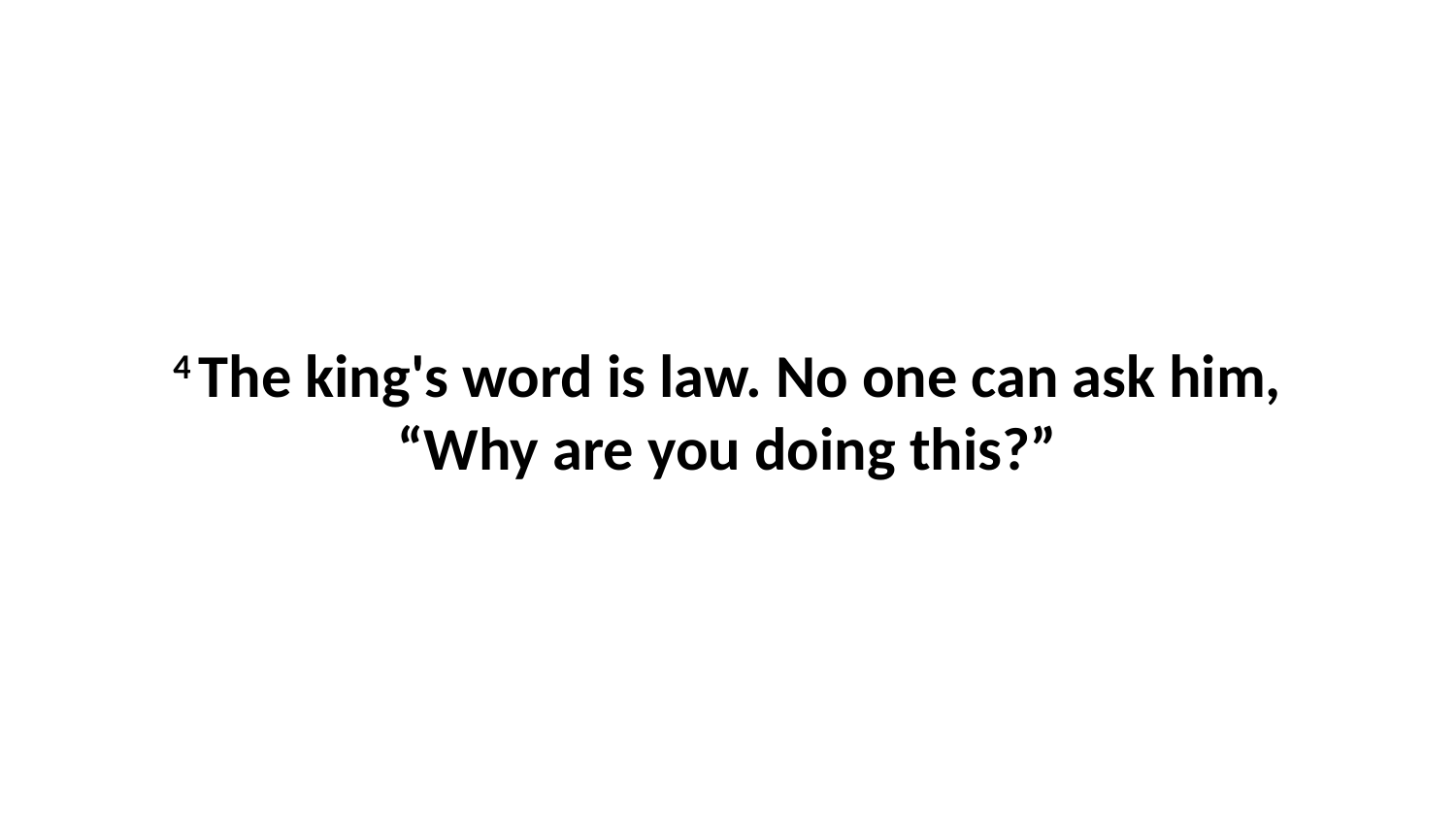

4 The king's word is law. No one can ask him, “Why are you doing this?”